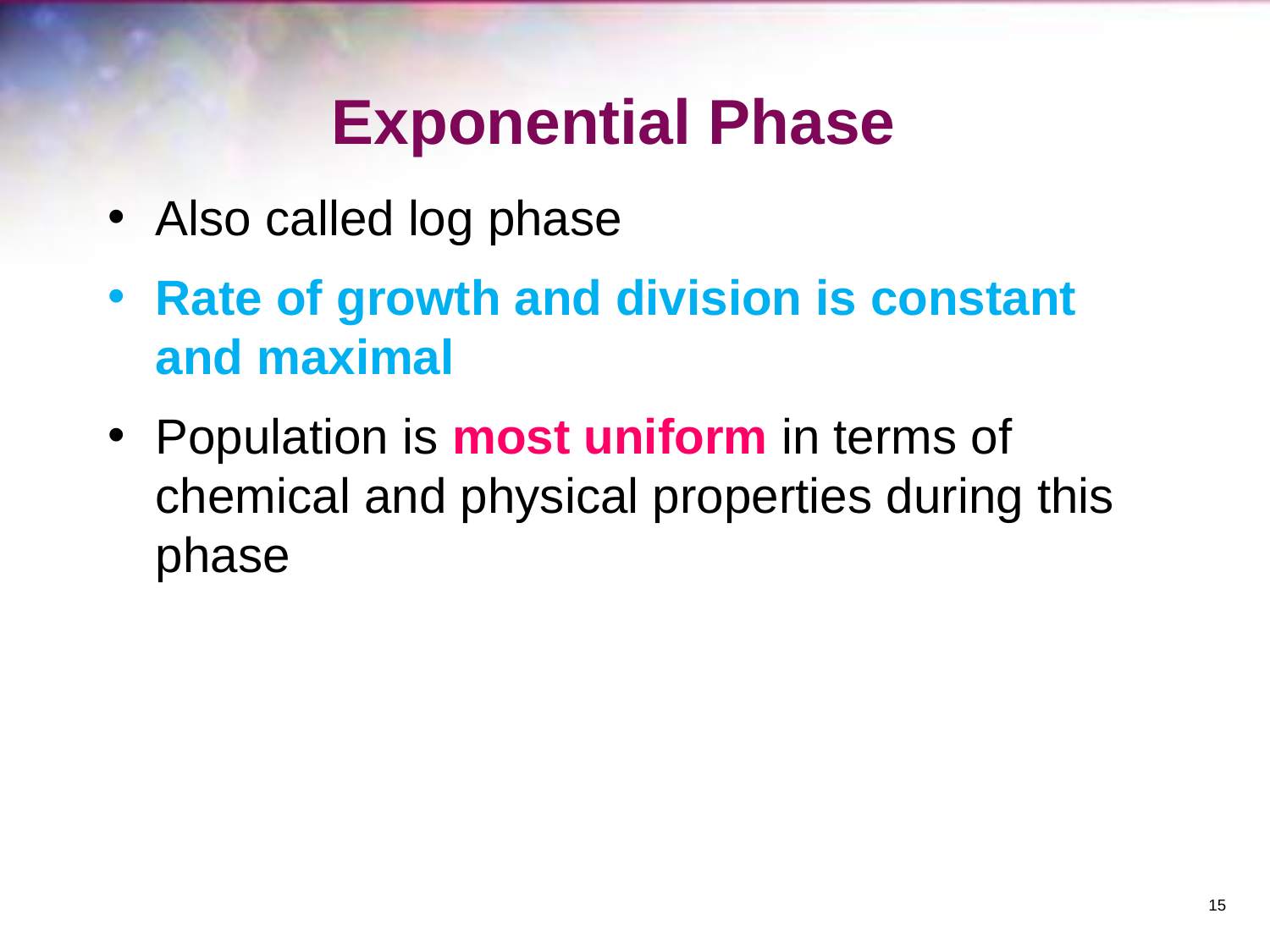

# Exponential Phase
Also called log phase
Rate of growth and division is constant and maximal
Population is most uniform in terms of chemical and physical properties during this phase
15